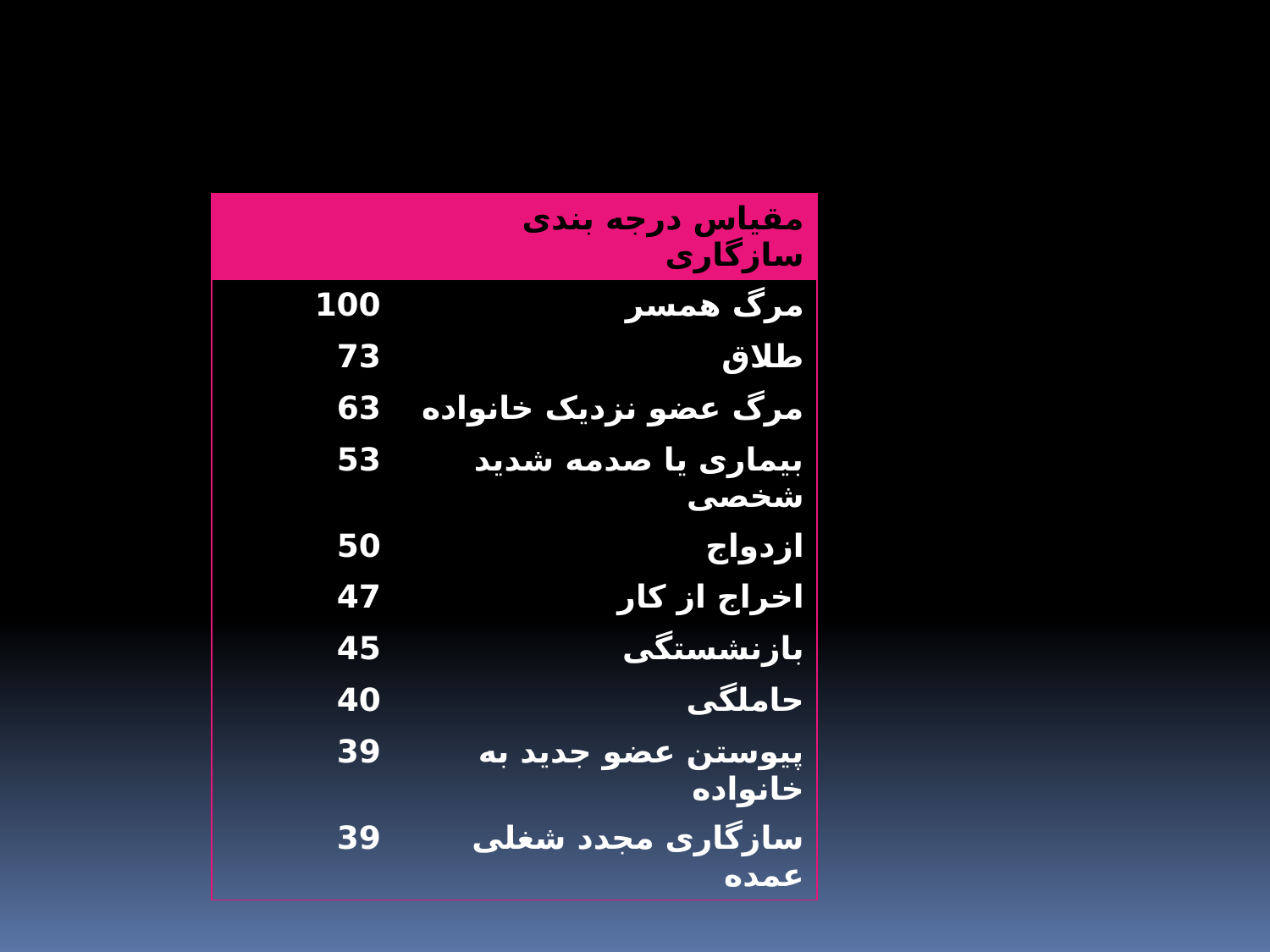

|  | مقیاس درجه بندی سازگاری |
| --- | --- |
| 100 | مرگ همسر |
| 73 | طلاق |
| 63 | مرگ عضو نزدیک خانواده |
| 53 | بیماری یا صدمه شدید شخصی |
| 50 | ازدواج |
| 47 | اخراج از کار |
| 45 | بازنشستگی |
| 40 | حاملگی |
| 39 | پیوستن عضو جدید به خانواده |
| 39 | سازگاری مجدد شغلی عمده |